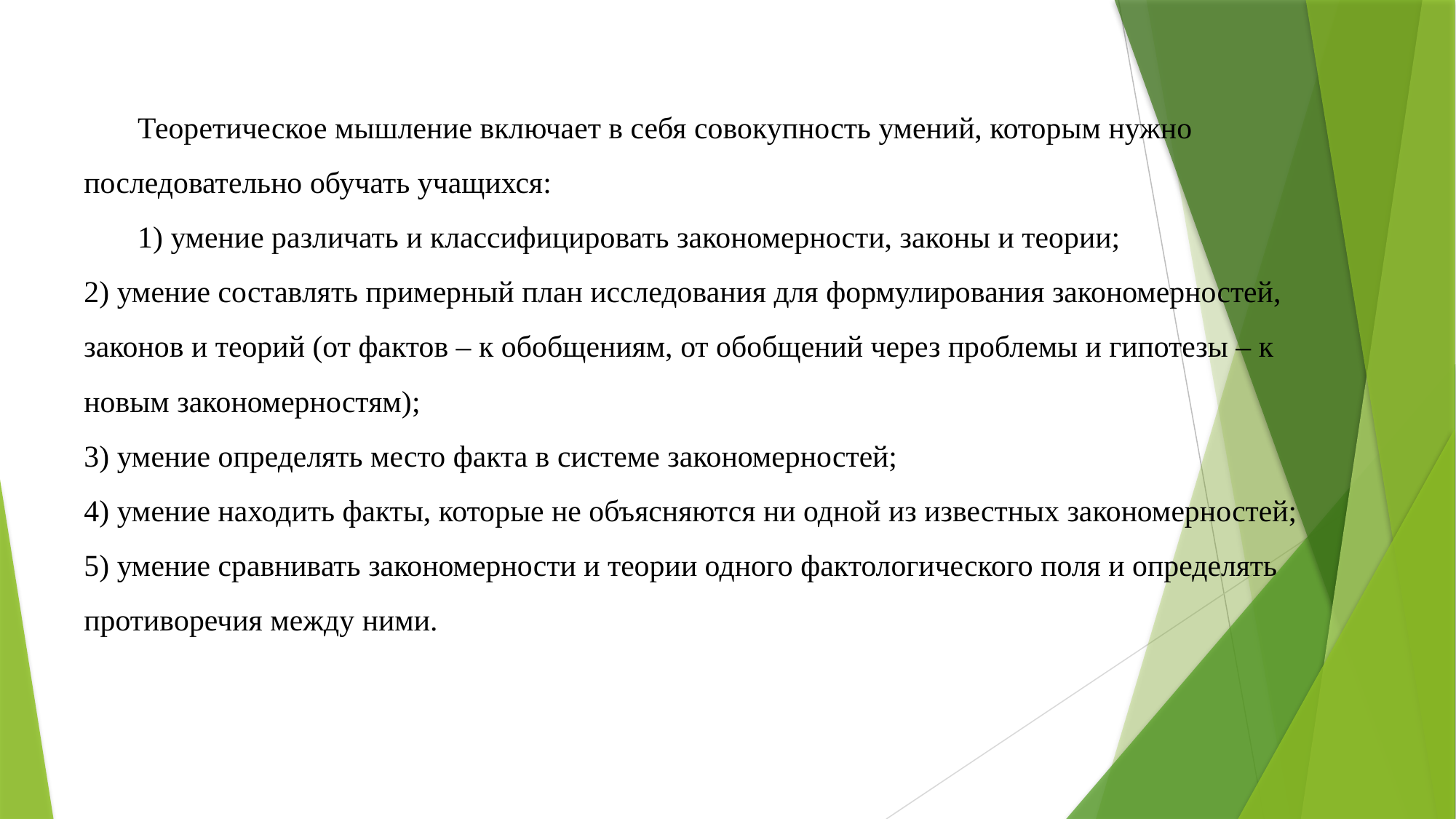

#
Теоретическое мышление включает в себя совокупность умений, которым нужно последовательно обучать учащихся:
1) умение различать и классифицировать закономерности, законы и теории;
2) умение составлять примерный план исследования для формулирования закономерностей, законов и теорий (от фактов – к обобщениям, от обобщений через проблемы и гипотезы – к новым закономерностям);
3) умение определять место факта в системе закономерностей;
4) умение находить факты, которые не объясняются ни одной из известных закономерностей;
5) умение сравнивать закономерности и теории одного фактологического поля и определять противоречия между ними.